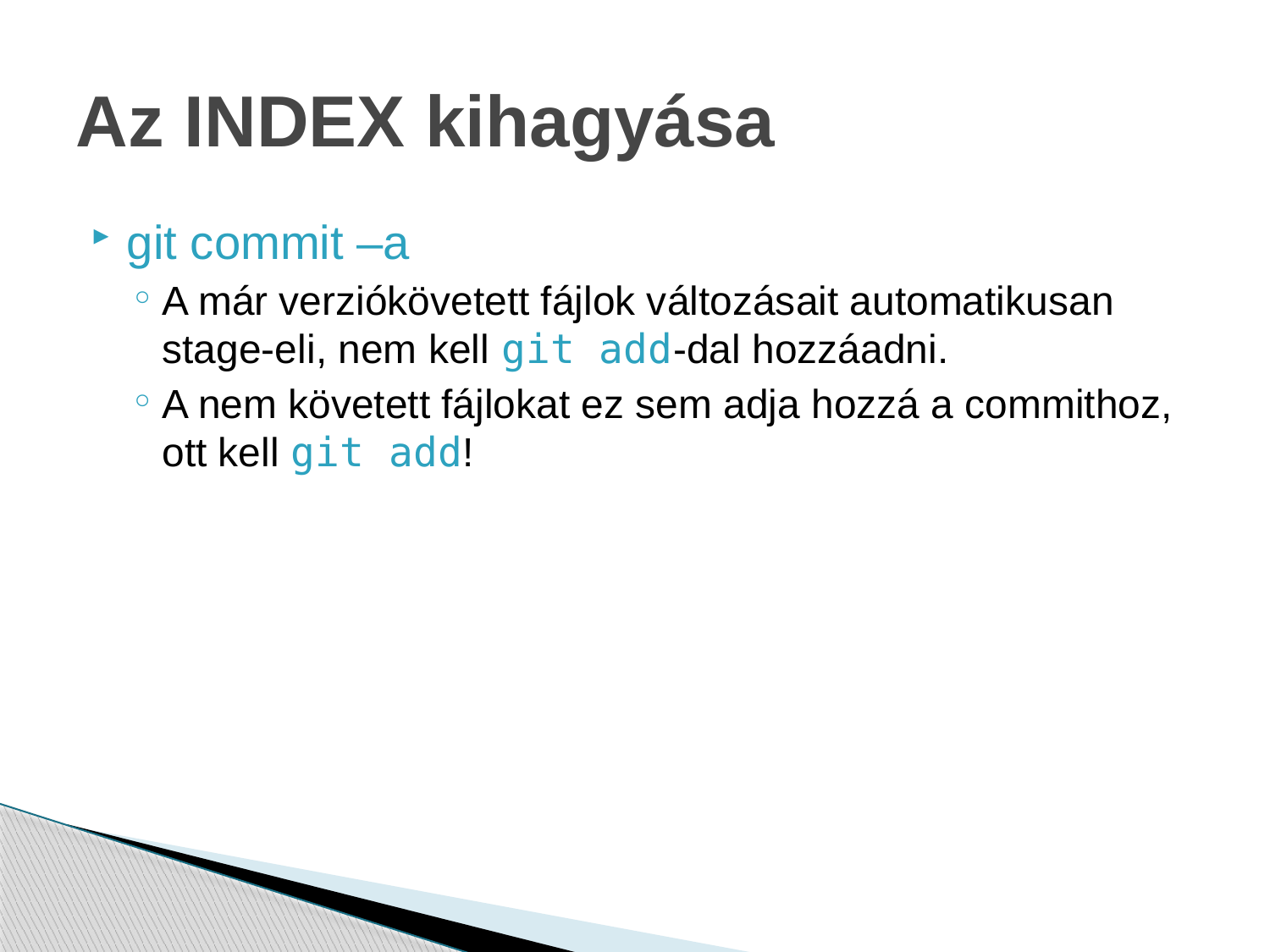

# Az INDEX kihagyása
git commit –a
A már verziókövetett fájlok változásait automatikusan stage-eli, nem kell git add-dal hozzáadni.
A nem követett fájlokat ez sem adja hozzá a commithoz, ott kell git add!